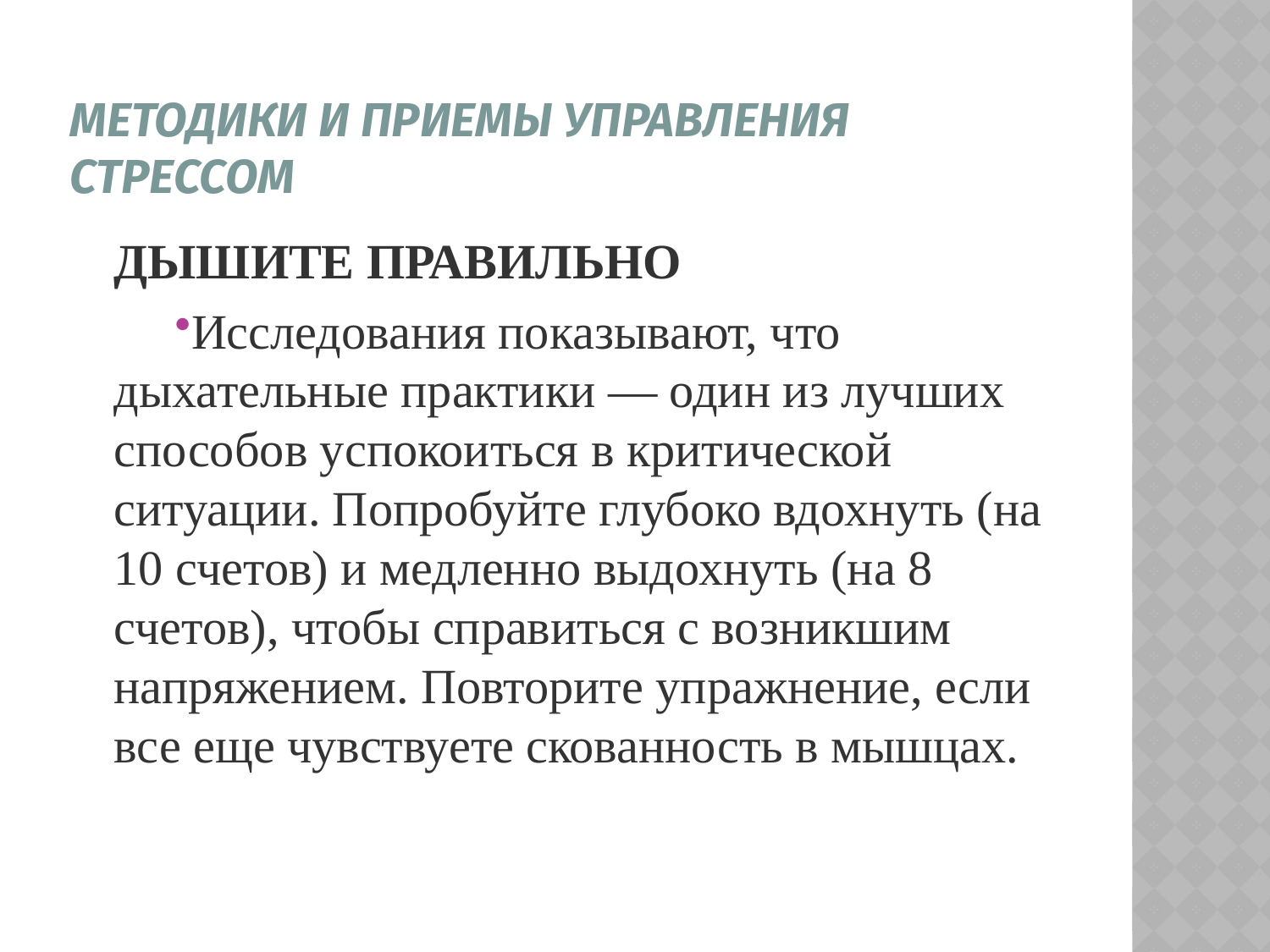

# Методики и приемы управления стрессом
ДЫШИТЕ ПРАВИЛЬНО
Исследования показывают, что дыхательные практики — один из лучших способов успокоиться в критической ситуации. Попробуйте глубоко вдохнуть (на 10 счетов) и медленно выдохнуть (на 8 счетов), чтобы справиться с возникшим напряжением. Повторите упражнение, если все еще чувствуете скованность в мышцах.